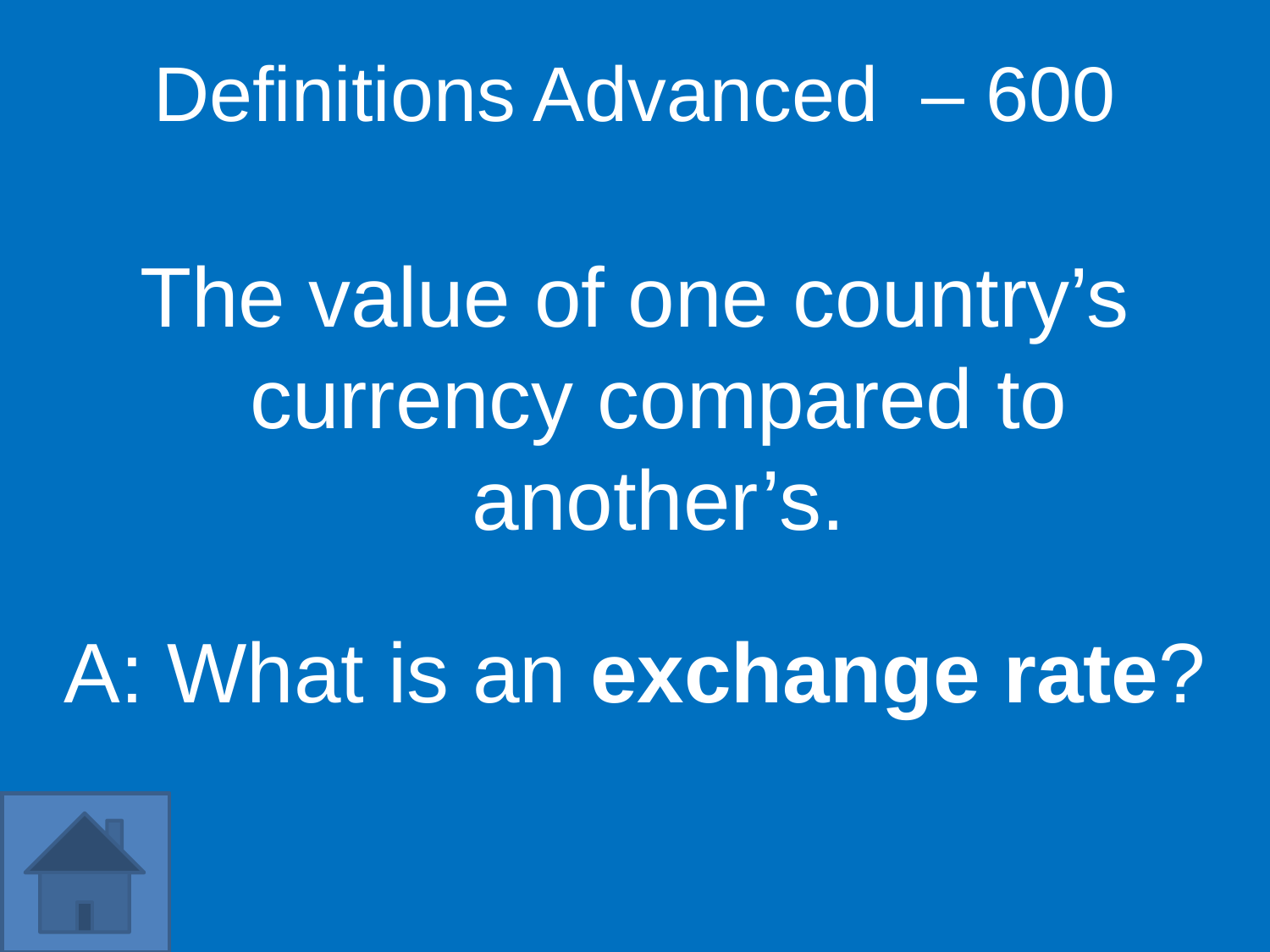

Definitions Advanced  – 600
The value of one country’s currency compared to another’s.
A: What is an exchange rate?